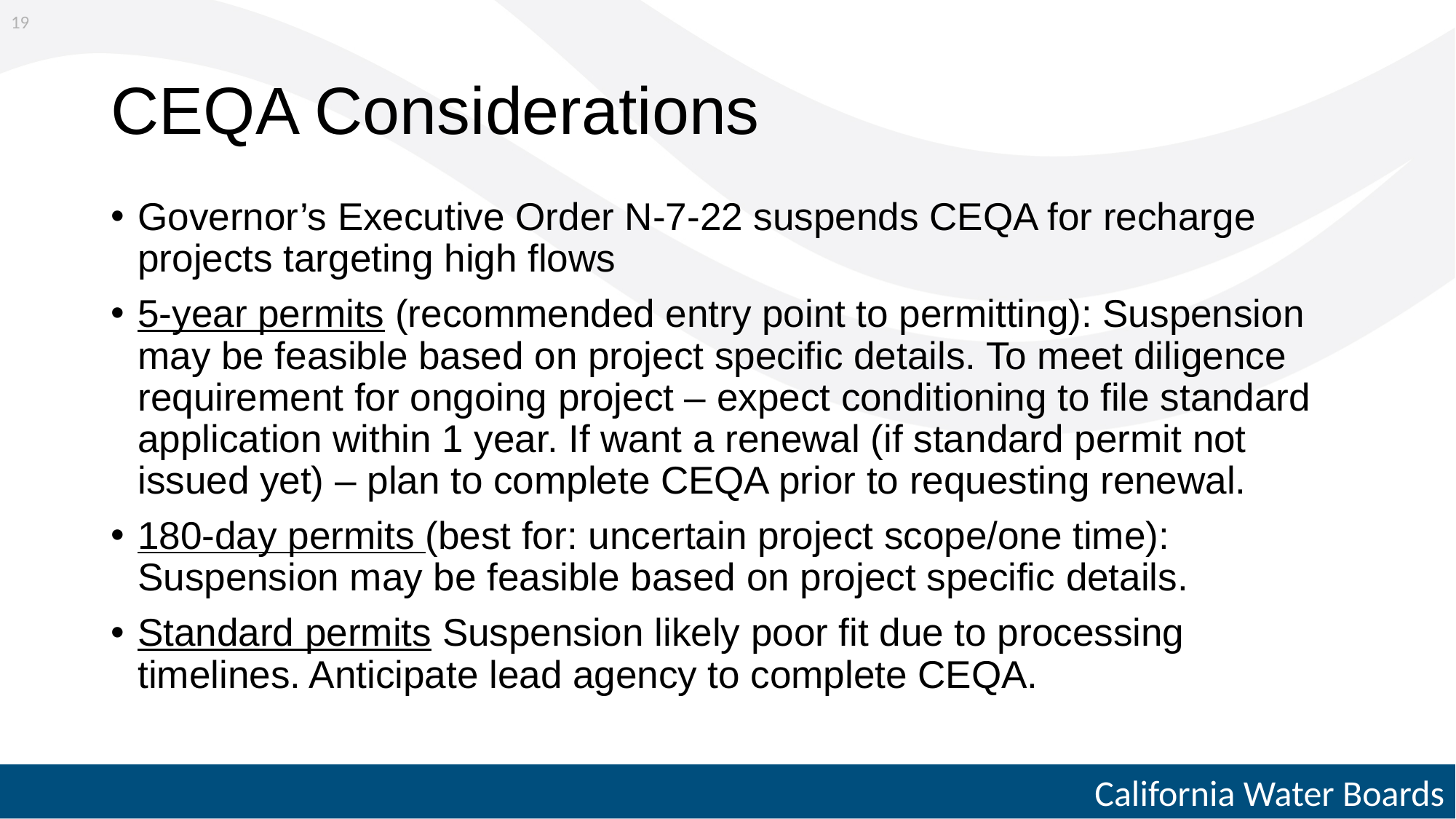

19
# CEQA Considerations
Governor’s Executive Order N-7-22 suspends CEQA for recharge projects targeting high flows
5-year permits (recommended entry point to permitting): Suspension may be feasible based on project specific details. To meet diligence requirement for ongoing project – expect conditioning to file standard application within 1 year. If want a renewal (if standard permit not issued yet) – plan to complete CEQA prior to requesting renewal.
180-day permits (best for: uncertain project scope/one time): Suspension may be feasible based on project specific details.
Standard permits Suspension likely poor fit due to processing timelines. Anticipate lead agency to complete CEQA.